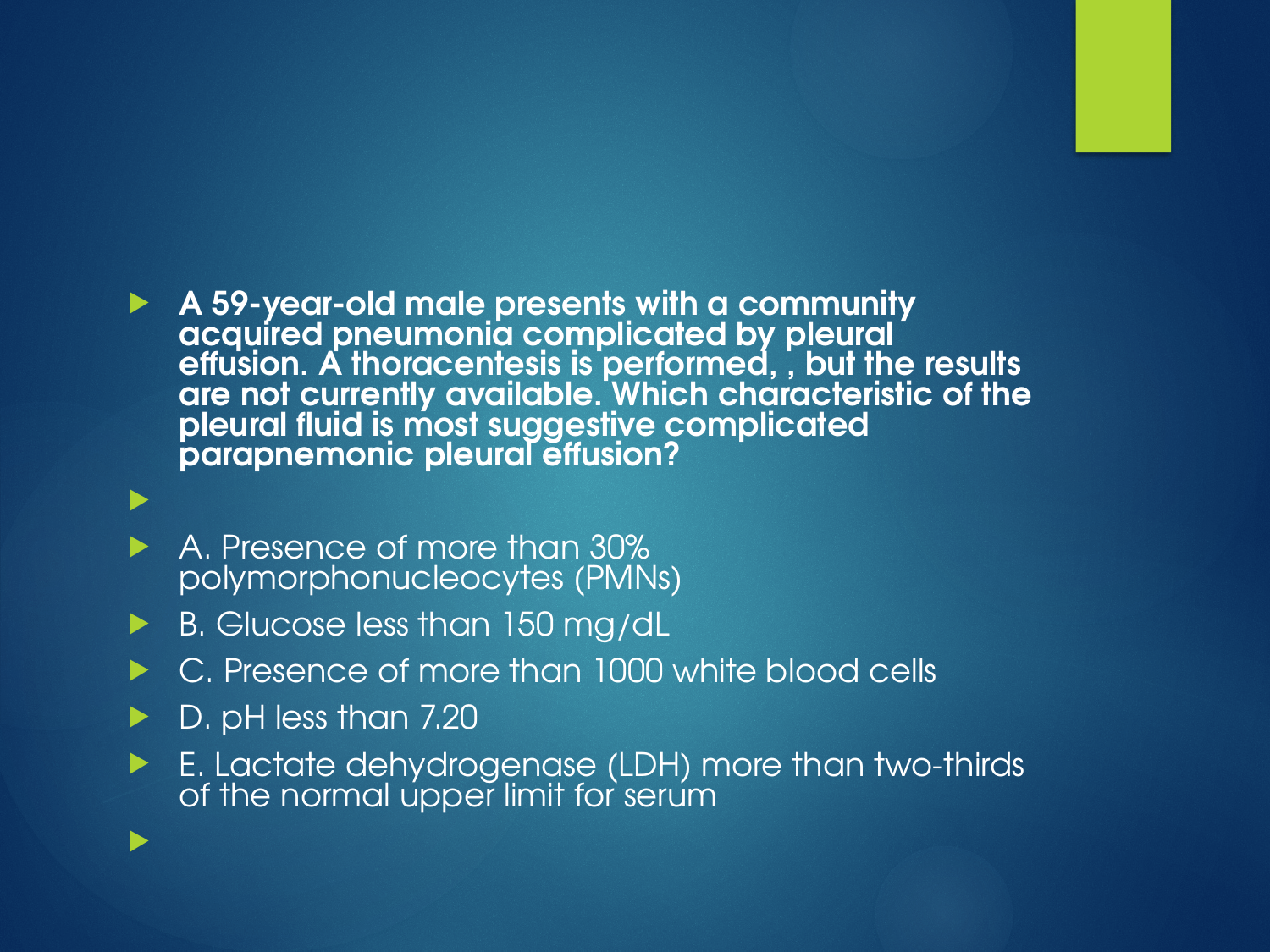

#
A 59-year-old male presents with a community acquired pneumonia complicated by pleural effusion. A thoracentesis is performed, , but the results are not currently available. Which characteristic of the pleural fluid is most suggestive complicated parapnemonic pleural effusion?

A. Presence of more than 30% polymorphonucleocytes (PMNs)
B. Glucose less than 150 mg/dL
C. Presence of more than 1000 white blood cells
D. pH less than 7.20
E. Lactate dehydrogenase (LDH) more than two-thirds of the normal upper limit for serum